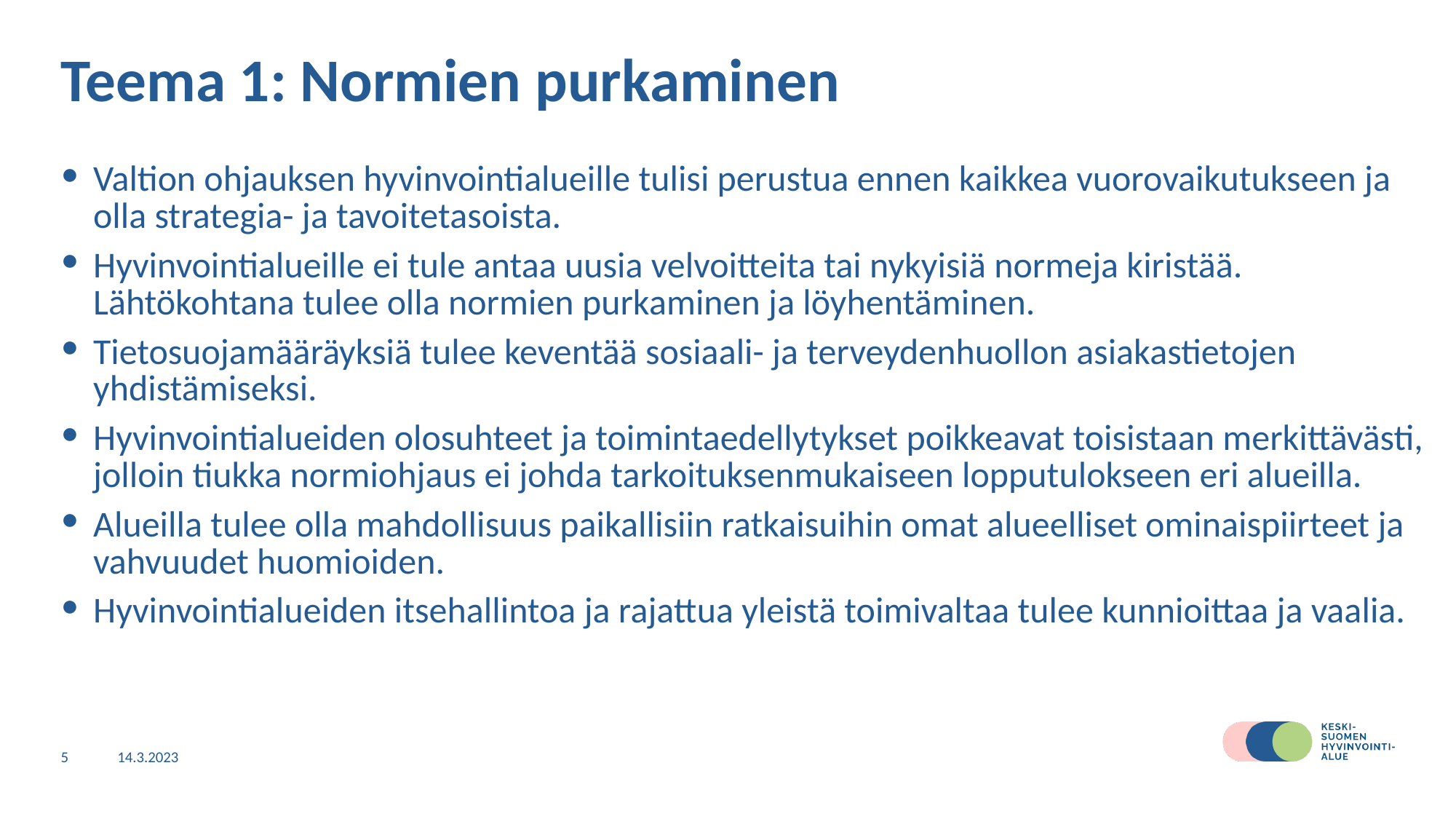

# Teema 1: Normien purkaminen
Valtion ohjauksen hyvinvointialueille tulisi perustua ennen kaikkea vuorovaikutukseen ja olla strategia- ja tavoitetasoista.
Hyvinvointialueille ei tule antaa uusia velvoitteita tai nykyisiä normeja kiristää. Lähtökohtana tulee olla normien purkaminen ja löyhentäminen.
Tietosuojamääräyksiä tulee keventää sosiaali- ja terveydenhuollon asiakastietojen yhdistämiseksi.
Hyvinvointialueiden olosuhteet ja toimintaedellytykset poikkeavat toisistaan merkittävästi, jolloin tiukka normiohjaus ei johda tarkoituksenmukaiseen lopputulokseen eri alueilla.
Alueilla tulee olla mahdollisuus paikallisiin ratkaisuihin omat alueelliset ominaispiirteet ja vahvuudet huomioiden.
Hyvinvointialueiden itsehallintoa ja rajattua yleistä toimivaltaa tulee kunnioittaa ja vaalia.

5
14.3.2023